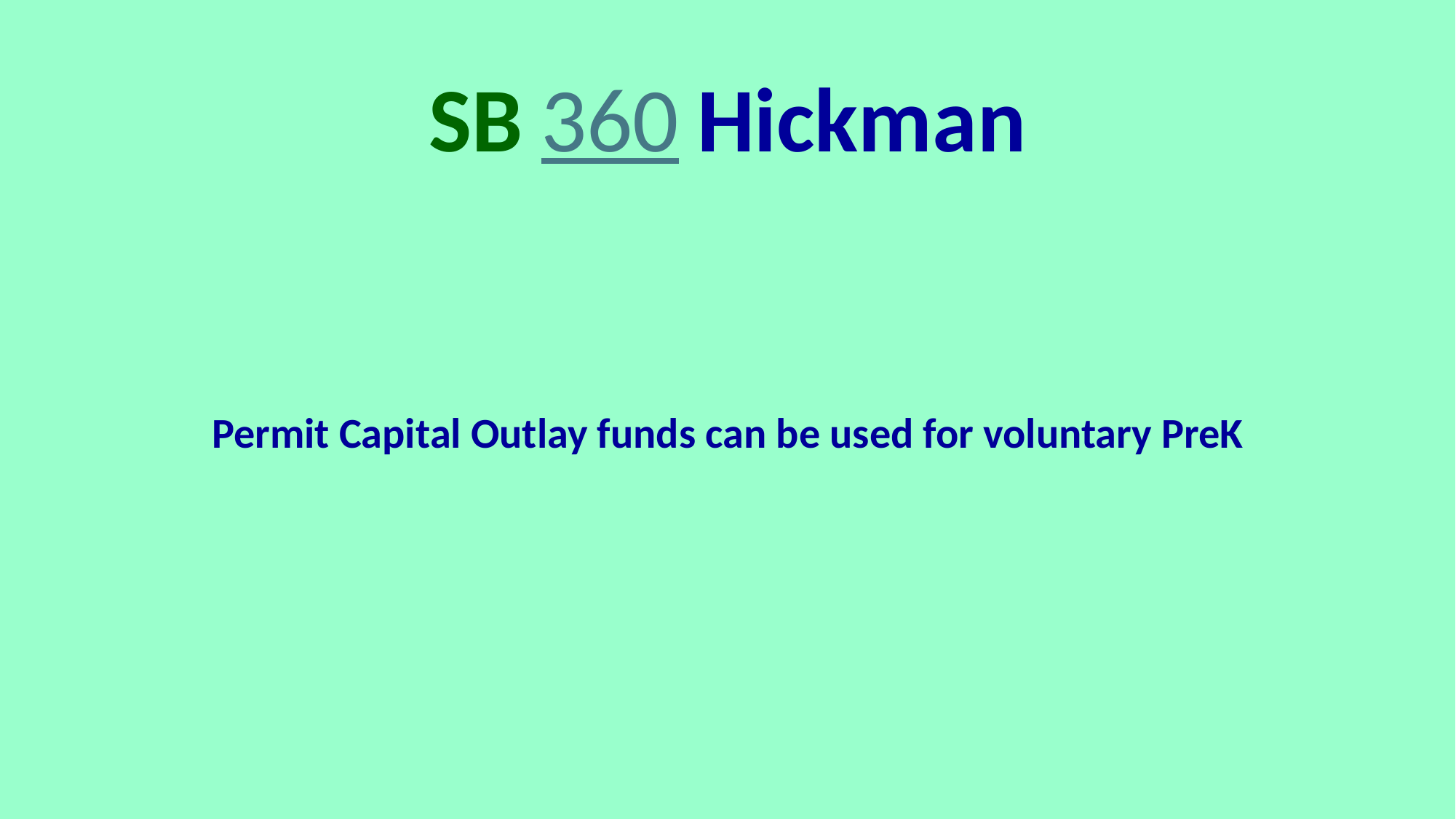

# SB 360 Hickman

Permit Capital Outlay funds can be used for voluntary PreK